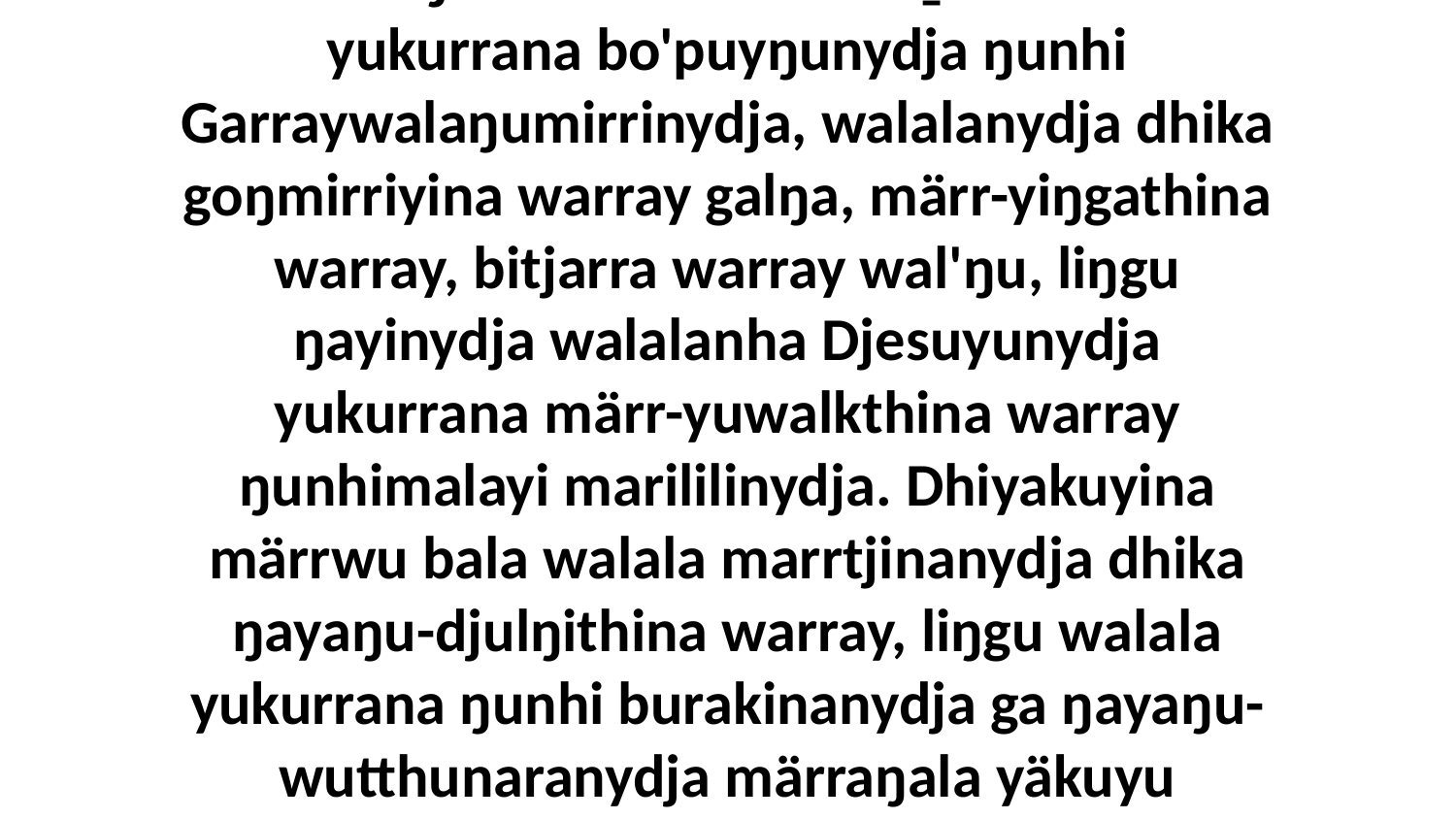

41 Ga ŋunhi walala dhawaṯthurruna yukurrana bo'puyŋunydja ŋunhi Garraywalaŋumirrinydja, walalanydja dhika goŋmirriyina warray galŋa, märr-yiŋgathina warray, bitjarra warray wal'ŋu, liŋgu ŋayinydja walalanha Djesuyunydja yukurrana märr-yuwalkthina warray ŋunhimalayi marililinydja. Dhiyakuyina märrwu bala walala marrtjinanydja dhika ŋayaŋu-djulŋithina warray, liŋgu walala yukurrana ŋunhi burakinanydja ga ŋayaŋu-wutthunaranydja märraŋala yäkuyu nhanukalana Djesuwalana yana.